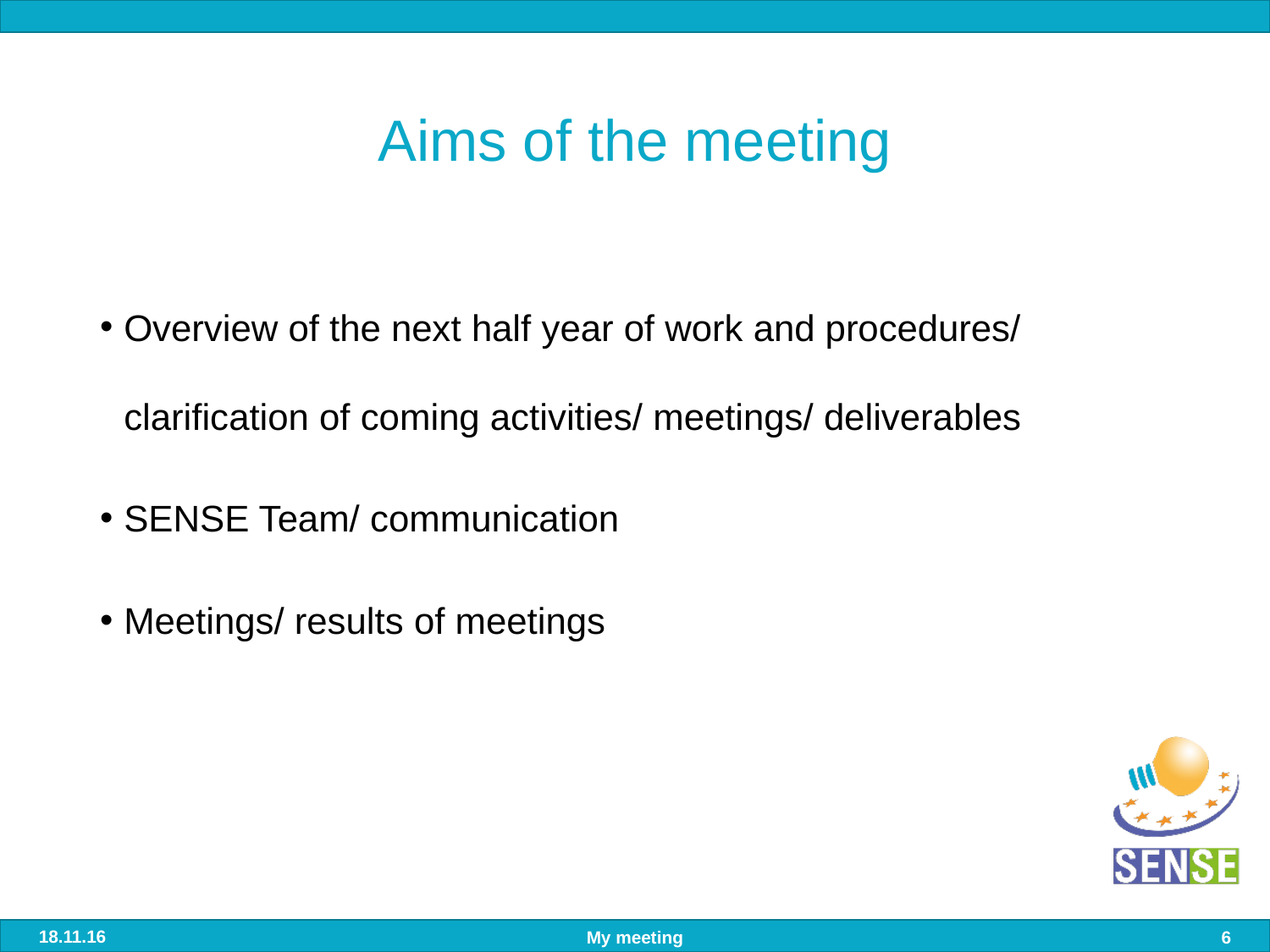

# Aims of the meeting
Overview of the next half year of work and procedures/ clarification of coming activities/ meetings/ deliverables
SENSE Team/ communication
Meetings/ results of meetings

18.11.16
My meeting
6